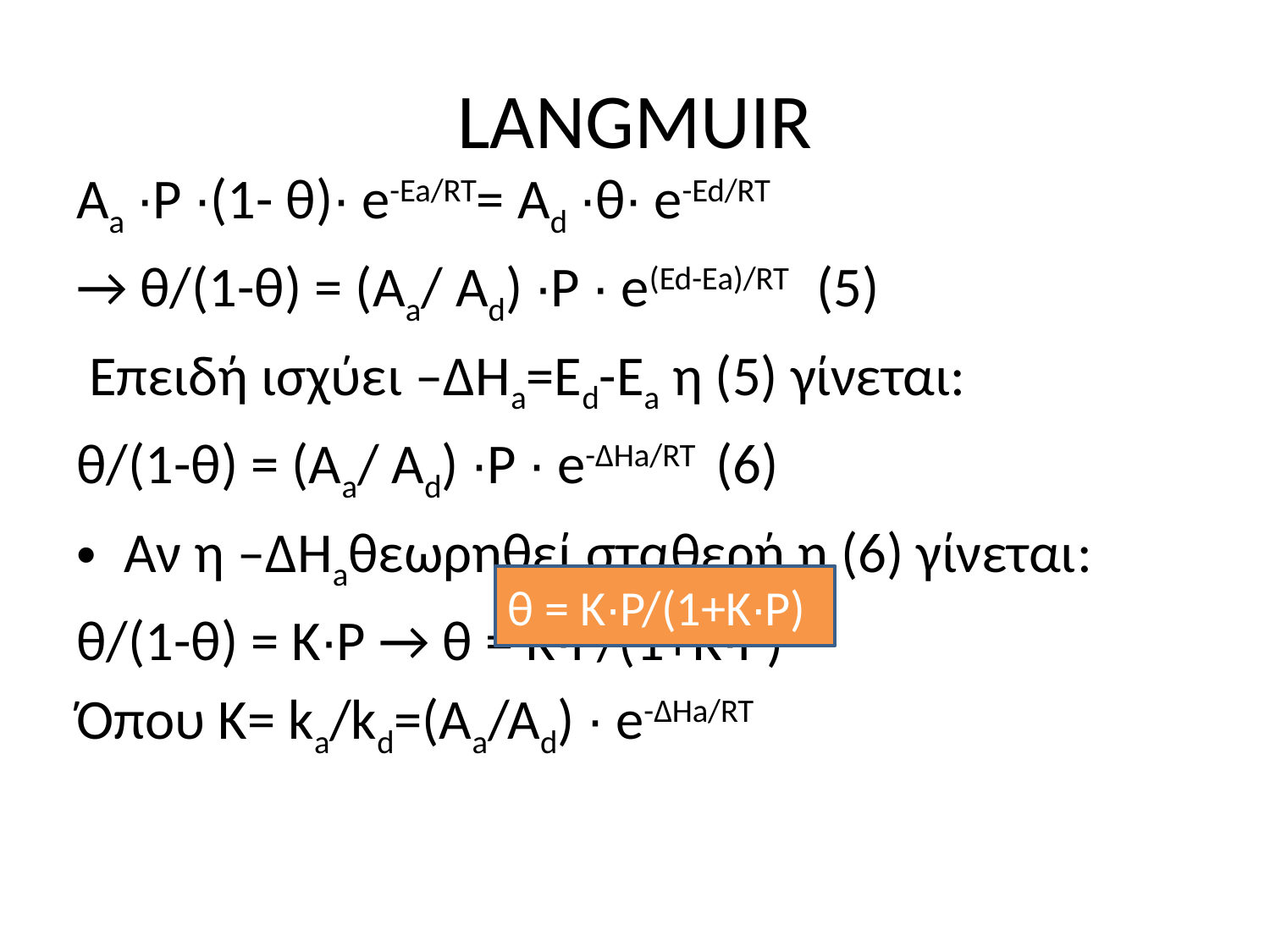

# LANGMUIR
Αa ∙P ∙(1- θ)∙ e-Ea/RT= Αd ∙θ∙ e-Ed/RT
→ θ/(1-θ) = (Αa/ Αd) ∙P ∙ e(Ed-Εa)/RT   (5)
 Επειδή ισχύει –ΔHa=Ed-Ea η (5) γίνεται:
θ/(1-θ) = (Αa/ Αd) ∙P ∙ e-ΔΗa/RT  (6)
Αν η –ΔHaθεωρηθεί σταθερή η (6) γίνεται:
θ/(1-θ) = Κ∙Ρ → θ = Κ∙Ρ/(1+Κ∙Ρ)
Όπου Κ= ka/kd=(Aa/Ad) ∙ e-ΔΗa/RT
θ = Κ∙Ρ/(1+Κ∙Ρ)